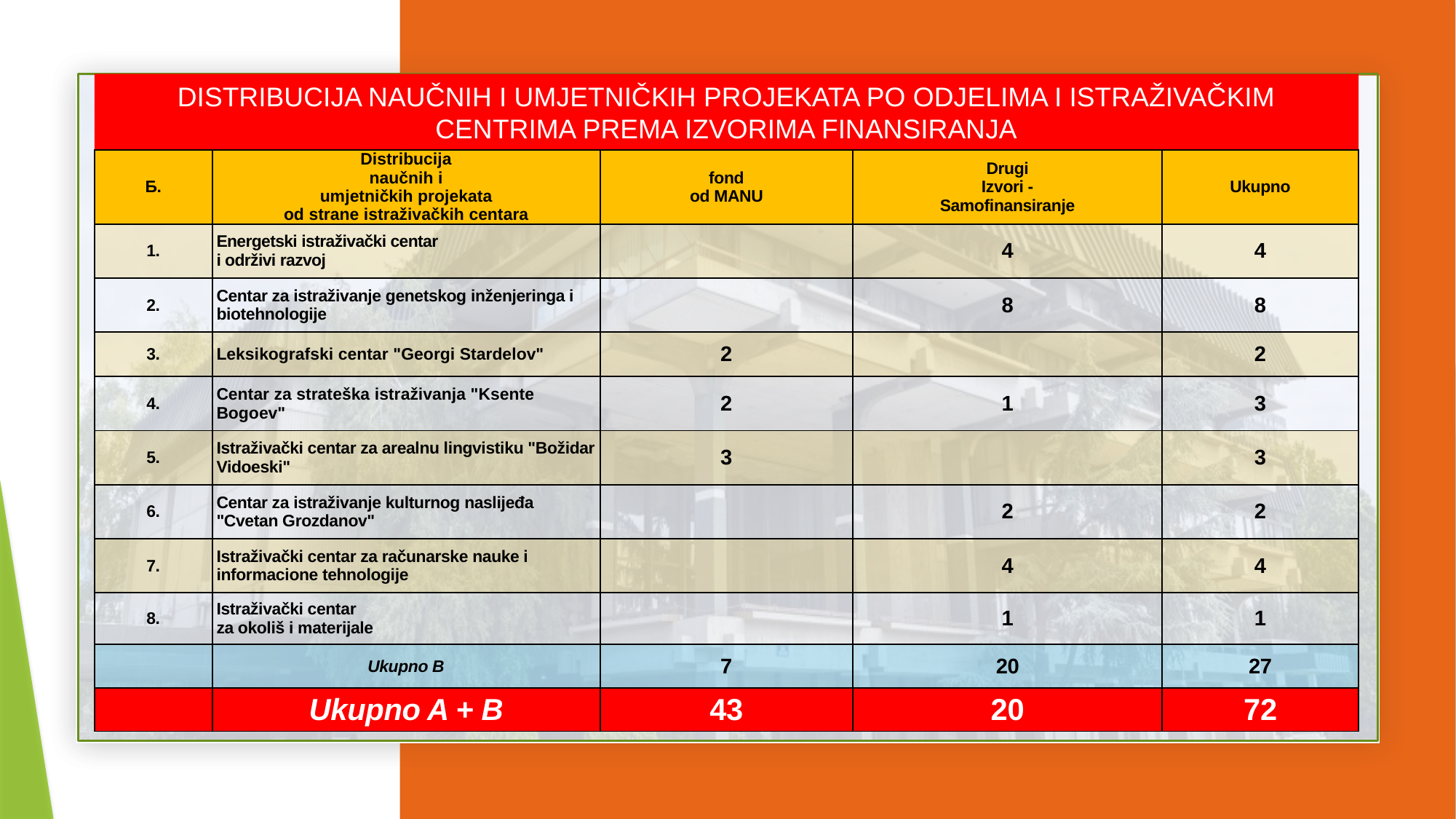

# Distribucija naučnih i umjetničkih projekata po odjelima i istraživačkim centrima prema izvorima finansiranja
| Б. | Distribucija naučnih i umjetničkih projekata od strane istraživačkih centara | fond od MANU | Drugi Izvori - Samofinansiranje | Ukupno |
| --- | --- | --- | --- | --- |
| 1. | Energetski istraživački centar i održivi razvoj |  | 4 | 4 |
| 2. | Centar za istraživanje genetskog inženjeringa i biotehnologije |  | 8 | 8 |
| 3. | Leksikografski centar "Georgi Stardelov" | 2 |  | 2 |
| 4. | Centar za strateška istraživanja "Ksente Bogoev" | 2 | 1 | 3 |
| 5. | Istraživački centar za arealnu lingvistiku "Božidar Vidoeski" | 3 |  | 3 |
| 6. | Centar za istraživanje kulturnog naslijeđa "Cvetan Grozdanov" |  | 2 | 2 |
| 7. | Istraživački centar za računarske nauke i informacione tehnologije |  | 4 | 4 |
| 8. | Istraživački centar za okoliš i materijale |  | 1 | 1 |
|  | Ukupno B | 7 | 20 | 27 |
|  | Ukupno A + B | 43 | 20 | 72 |